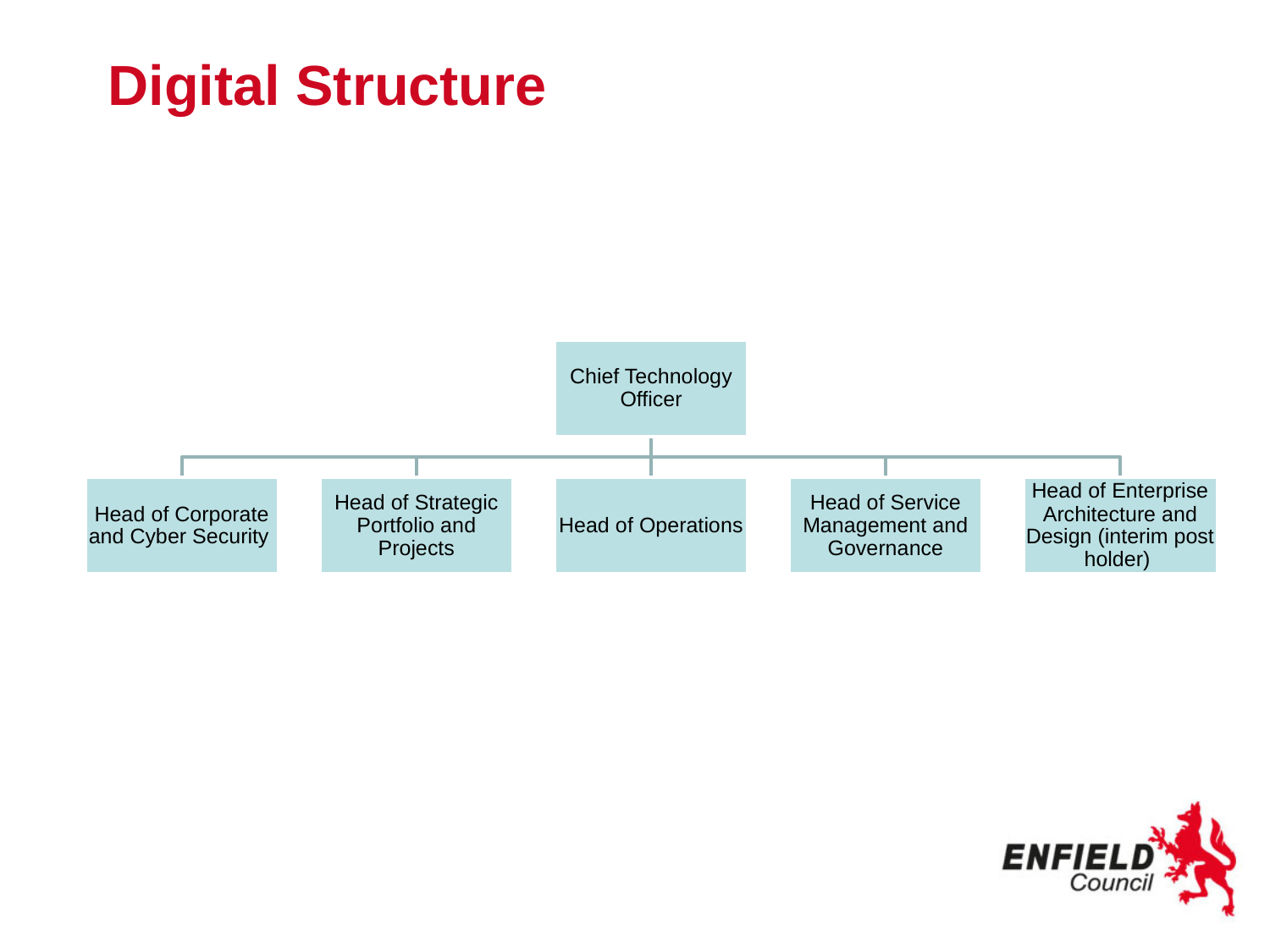

# Digital Structure
Chief Technology Officer
Head of Corporate and Cyber Security
Head of Strategic Portfolio and Projects
Head of Operations
Head of Service Management and Governance
Head of Enterprise Architecture and Design (interim post holder)